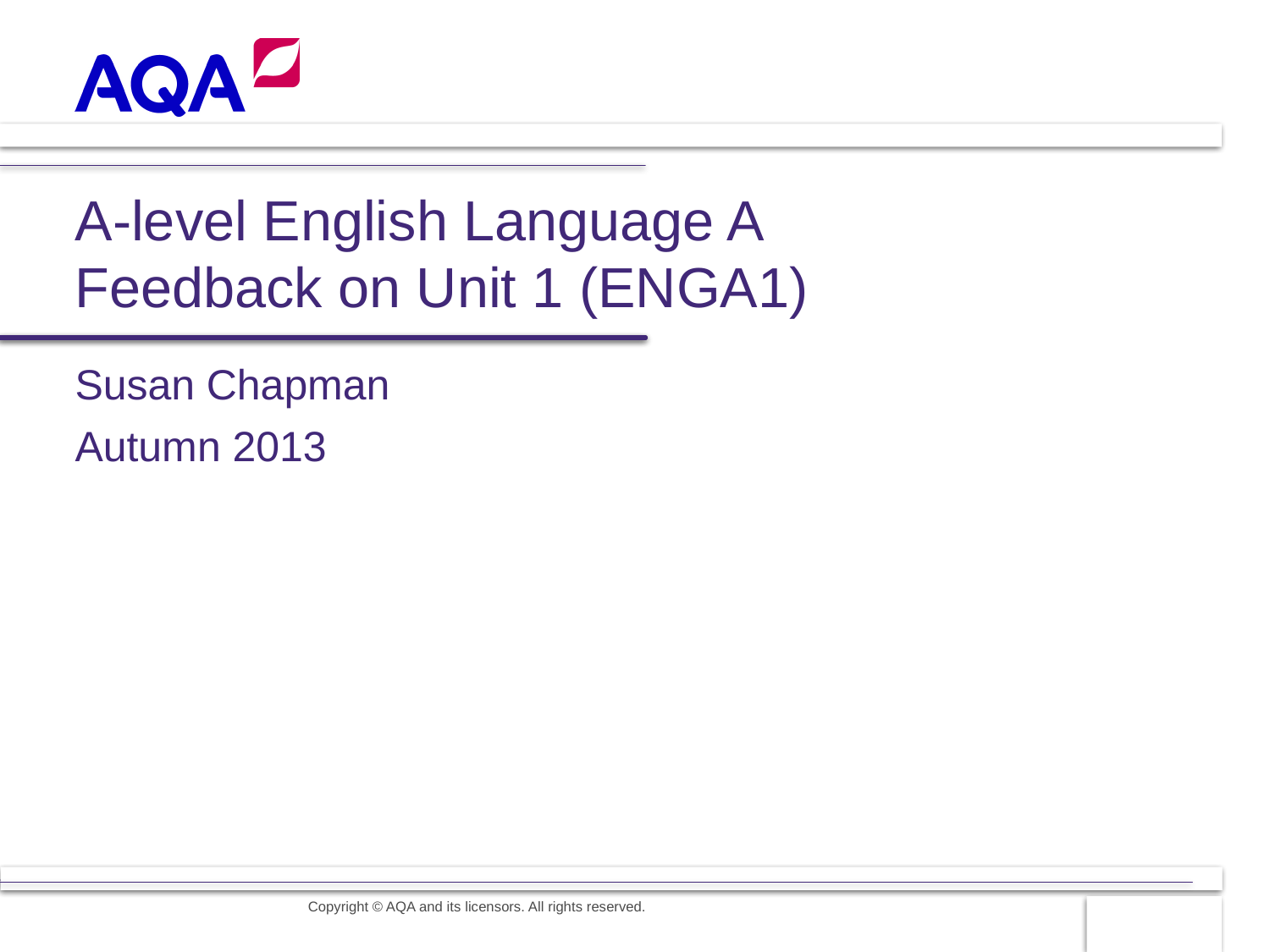

# A-level English Language A Feedback on Unit 1 (ENGA1)
Susan Chapman
Autumn 2013
Copyright © AQA and its licensors. All rights reserved.